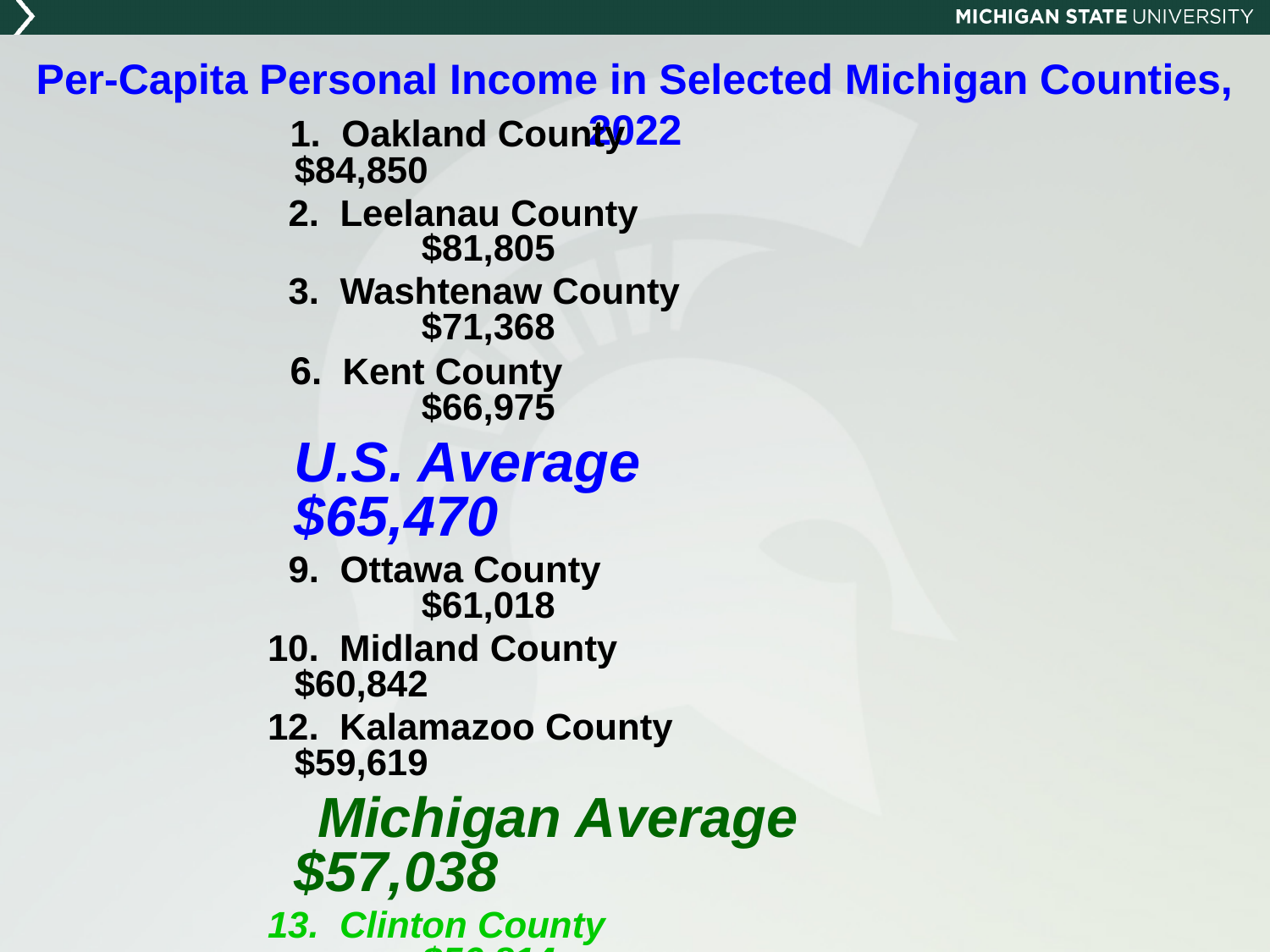

# Per-Capita Personal Income in Selected Michigan Counties, 2022
    1.  Oakland County 				$84,850
    2.  Leelanau County     	  		 	$81,805
    3.  Washtenaw County				$71,368
    6.  Kent County					$66,975
	U.S. Average			$65,470
    9.  Ottawa County					$61,018
  10.  Midland County				$60,842
  12.  Kalamazoo County				$59,619
     Michigan Average 	$57,038
  13.  Clinton County					$56,814
  22.  Macomb County	 			$53,817
  26.  Eaton County					$50,934
  29.  Ingham County   				$49,577
  33.  Wayne County	     				$48,509
  36.  Saginaw County				$47,700
  37.  Genesee County				$47,564
  83.  Lake County	   	 			$36,434